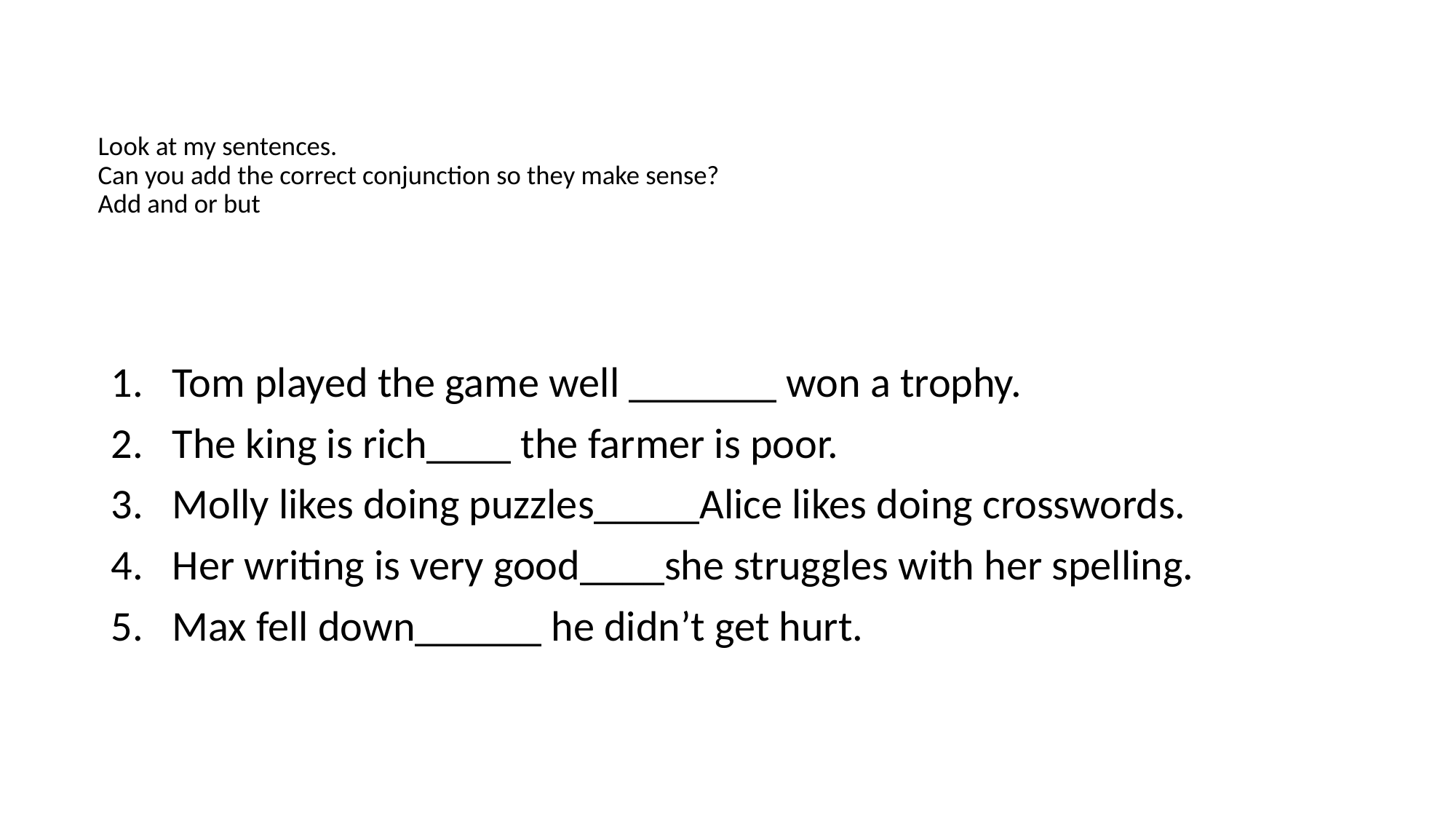

# Look at my sentences. Can you add the correct conjunction so they make sense? Add and or but
Tom played the game well _______ won a trophy.
The king is rich____ the farmer is poor.
Molly likes doing puzzles_____Alice likes doing crosswords.
Her writing is very good____she struggles with her spelling.
Max fell down______ he didn’t get hurt.